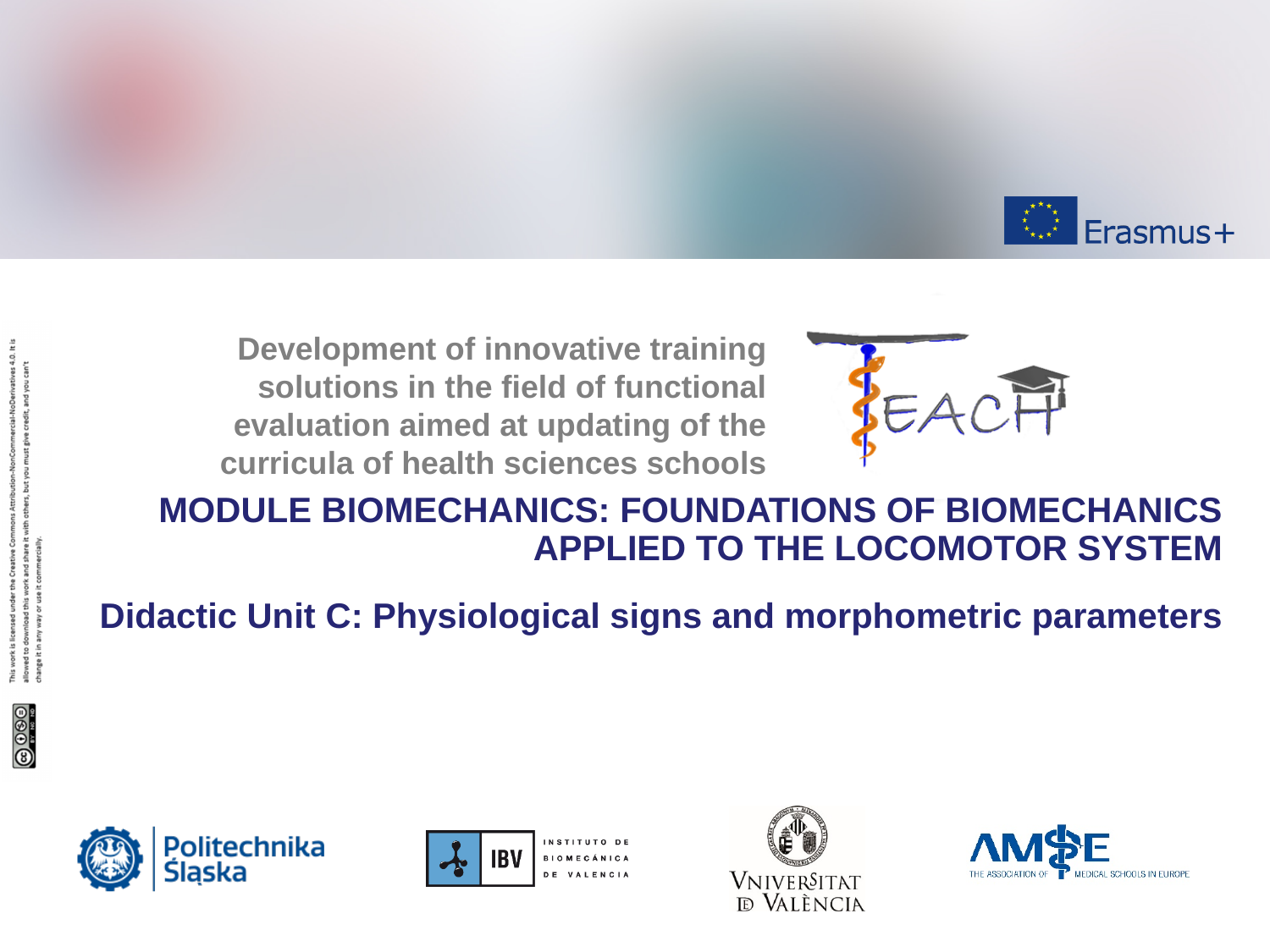

MODULE BIOMECHANICS: FOUNDATIONS OF BIOMECHANICS APPLIED TO THE LOCOMOTOR SYSTEM
Didactic Unit C: Physiological signs and morphometric parameters